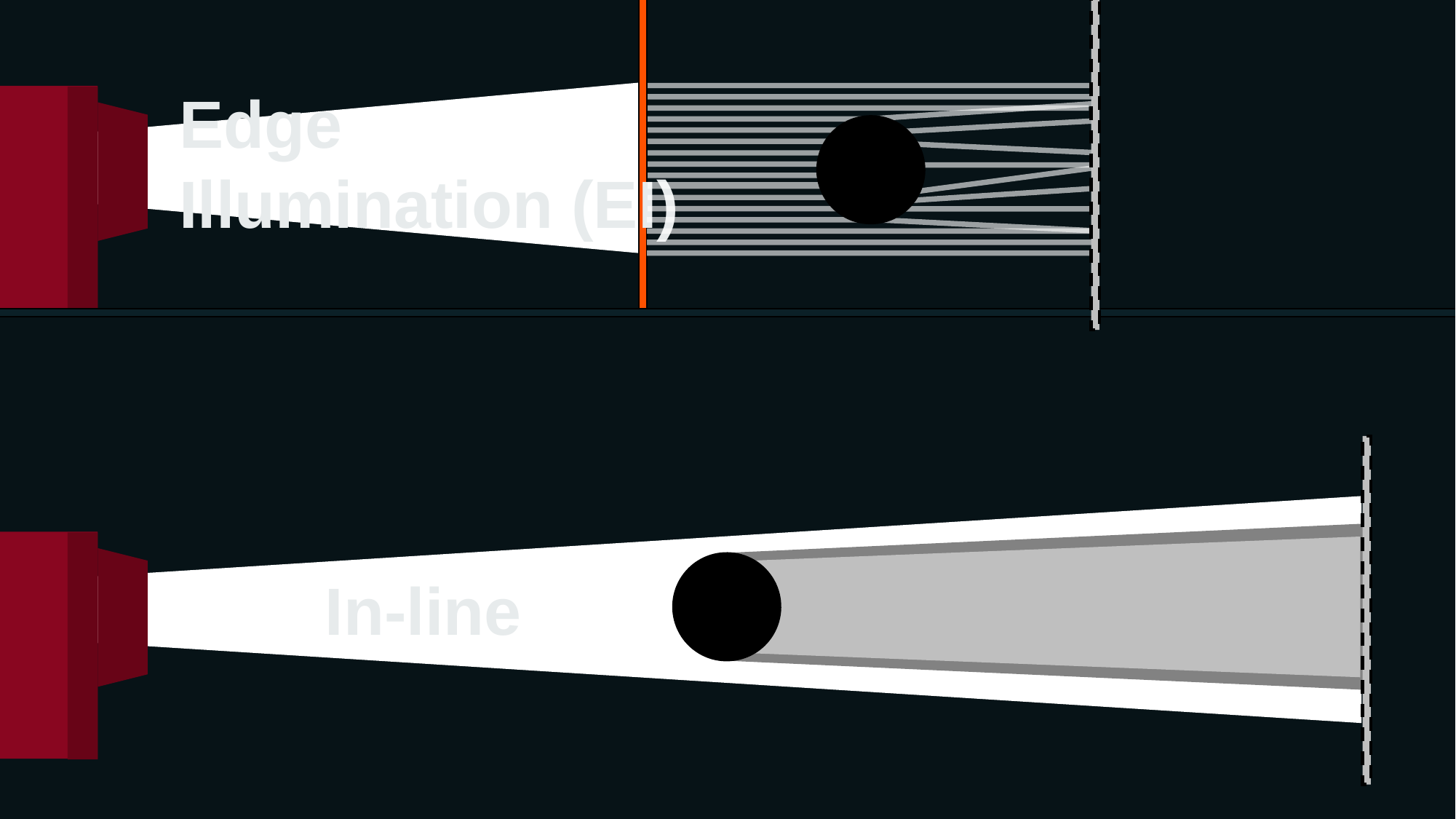

Principles of Edge Illumination (EI)
Edge
Illumination (EI)

2
1

XPCI allows the detection of phase signal of deflected beams that interact with the sample

In-line

In X-rays, there are two main techniques that achieve consistent XPCI

VI Particle Setector School UNIANDES - HEP Uniandes
8